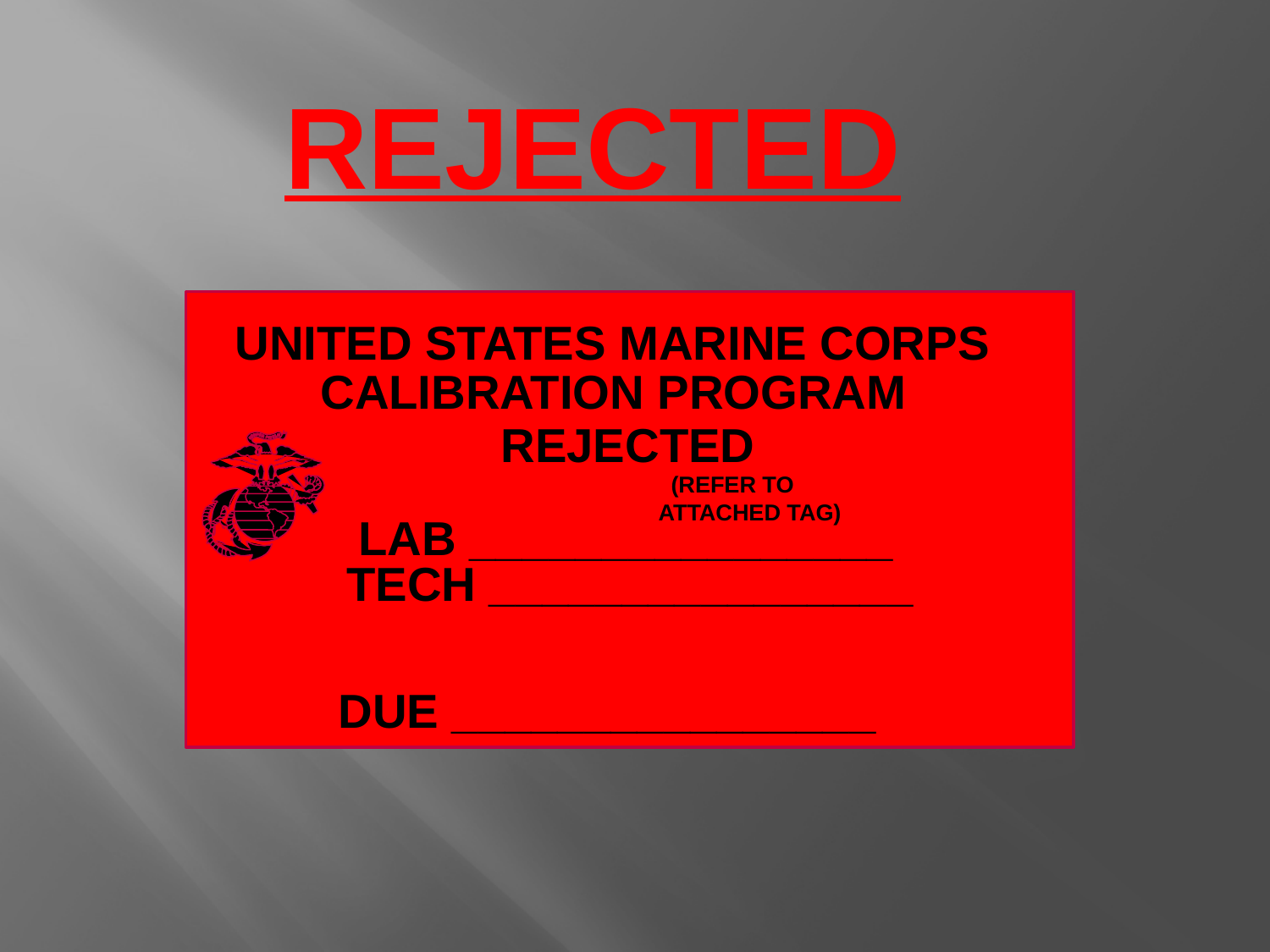

REJECTED

UNITED STATES MARINE CORPS
CALIBRATION PROGRAM
REJECTED

  (REFER TO
ATTACHED TAG)
LAB ________________
TECH ________________
DUE ________________